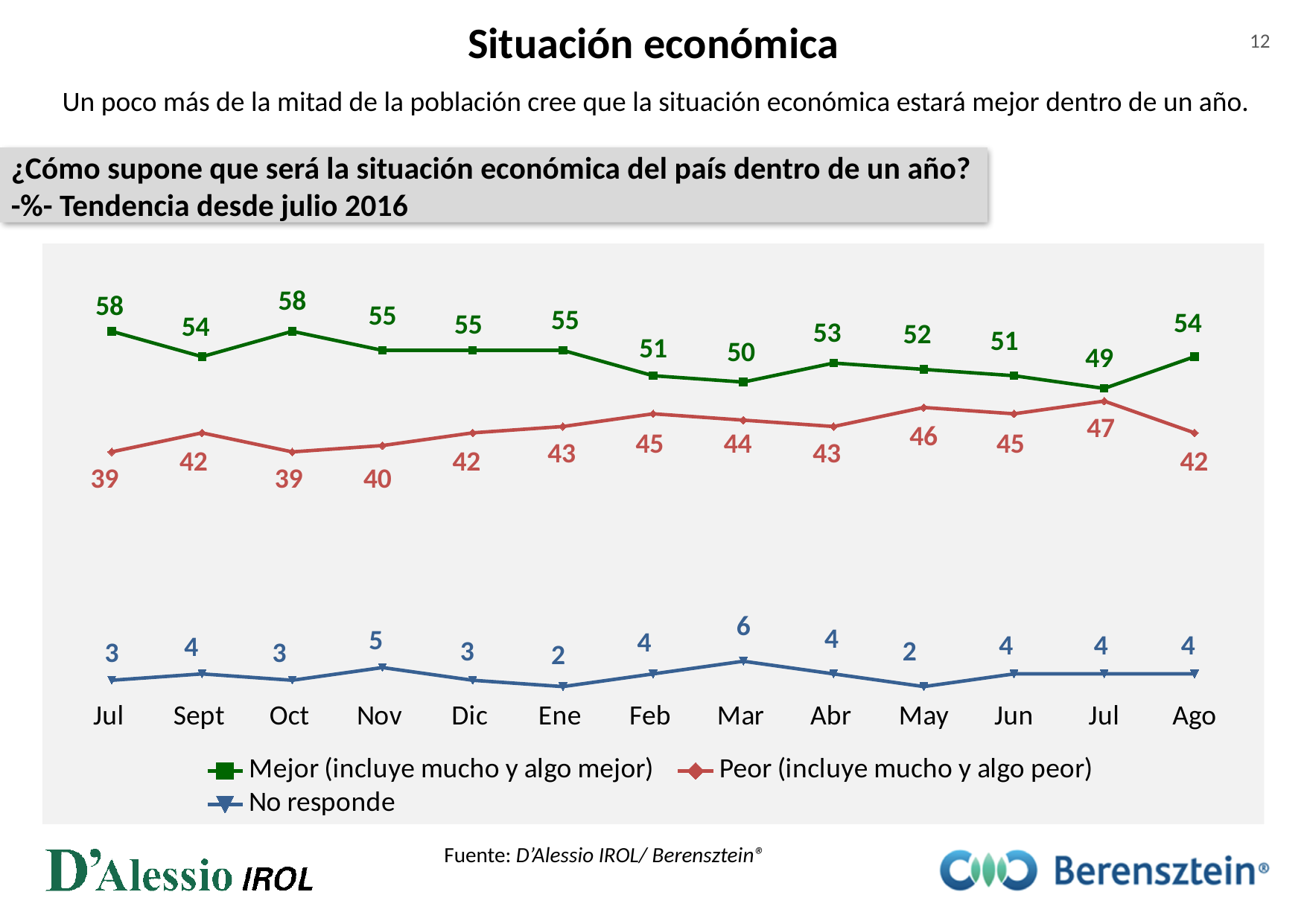

Situación económica
12
 Un poco más de la mitad de la población cree que la situación económica estará mejor dentro de un año.

¿Cómo supone que será la situación económica del país dentro de un año?
-%- Tendencia desde julio 2016

### Chart

| Category | Mejor (incluye mucho y algo mejor)  | Peor (incluye mucho y algo peor)  | No responde  |
|---|---|---|---|
| Jul  | 58.0 | 39.0 | 3.0 |
| Sept  | 54.0 | 42.0 | 4.0 |
| Oct  | 58.0 | 39.0 | 3.0 |
| Nov  | 55.0 | 40.0 | 5.0 |
| Dic  | 55.0 | 42.0 | 3.0 |
| Ene  | 55.0 | 43.0 | 2.0 |
| Feb  | 51.0 | 45.0 | 4.0 |
| Mar  | 50.0 | 44.0 | 6.0 |
| Abr  | 53.0 | 43.0 | 4.0 |
| May | 52.0 | 46.0 | 2.0 |
| Jun | 51.0 | 45.0 | 4.0 |
| Jul | 49.0 | 47.0 | 4.0 |
| Ago | 54.0 | 42.0 | 4.0 |
Fuente: D’Alessio IROL/ Berensztein®